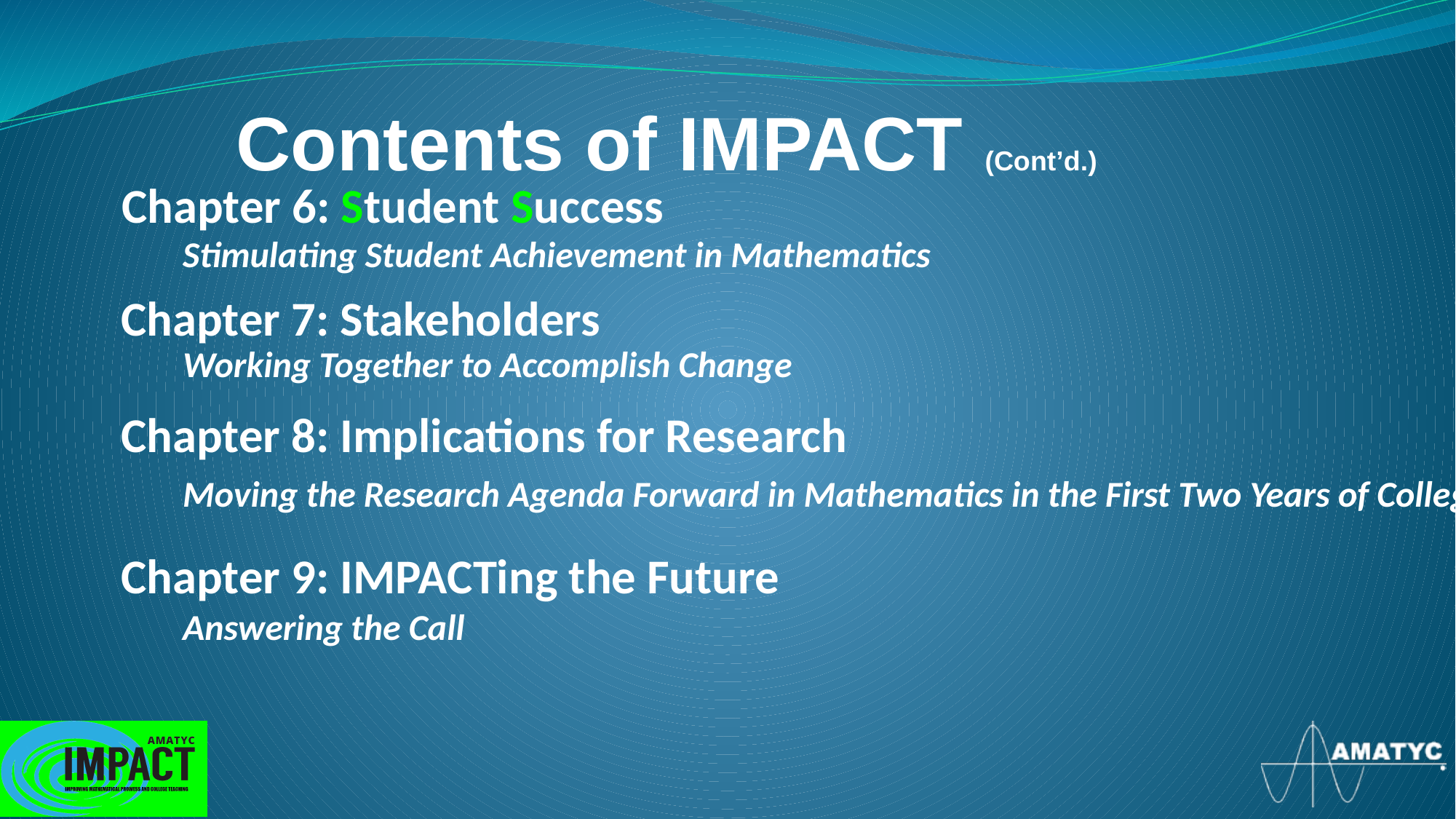

# Contents of IMPACT (Cont’d.)
Chapter 6: Student Success
	Stimulating Student Achievement in Mathematics

Chapter 7: Stakeholders
	Working Together to Accomplish Change

Chapter 8: Implications for Research
	Moving the Research Agenda Forward in Mathematics in the First Two Years of College

Chapter 9: IMPACTing the Future
	Answering the Call